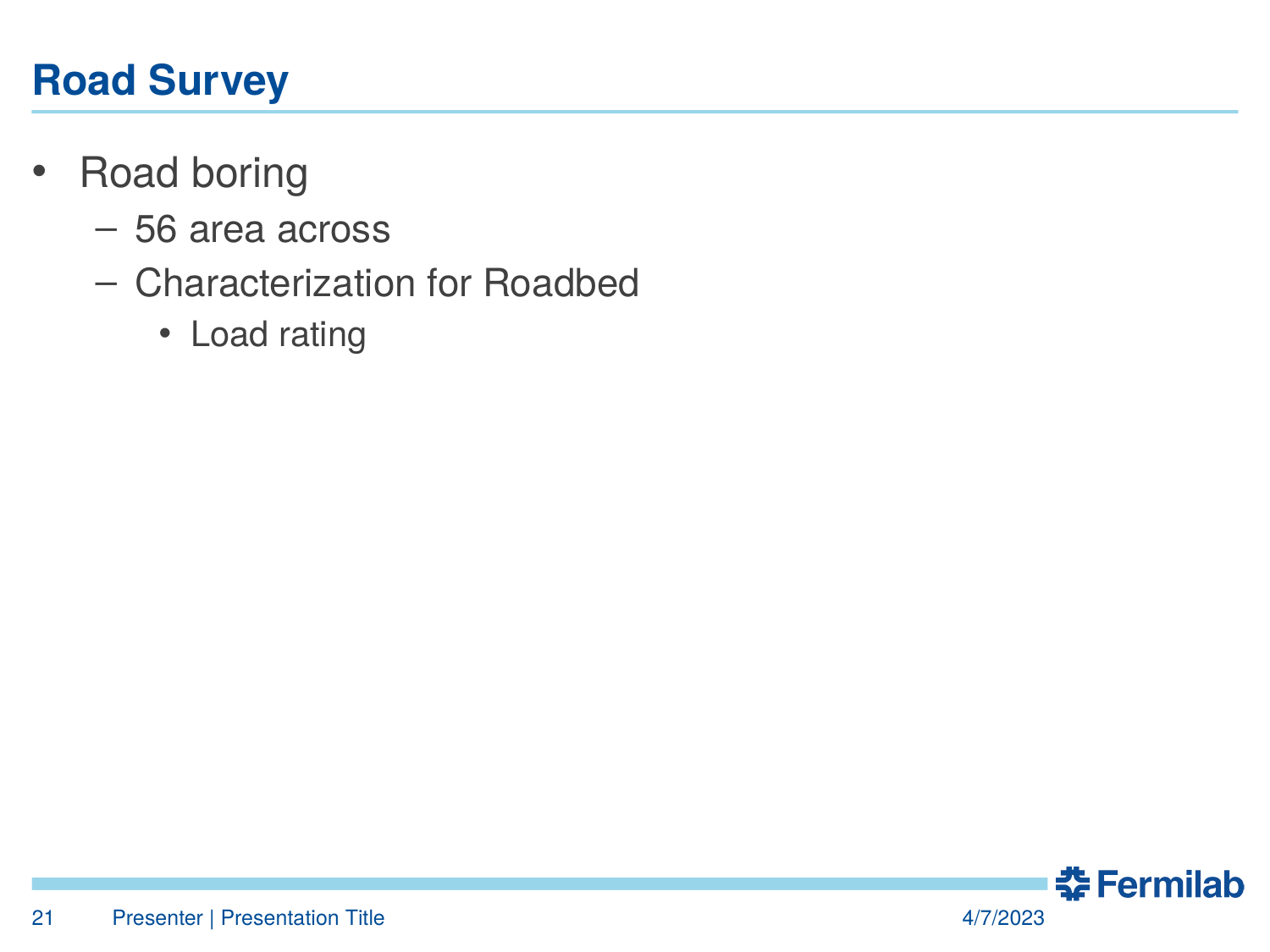

# Road Survey
Road boring
56 area across
Characterization for Roadbed
Load rating

21
Presenter | Presentation Title
4/7/2023